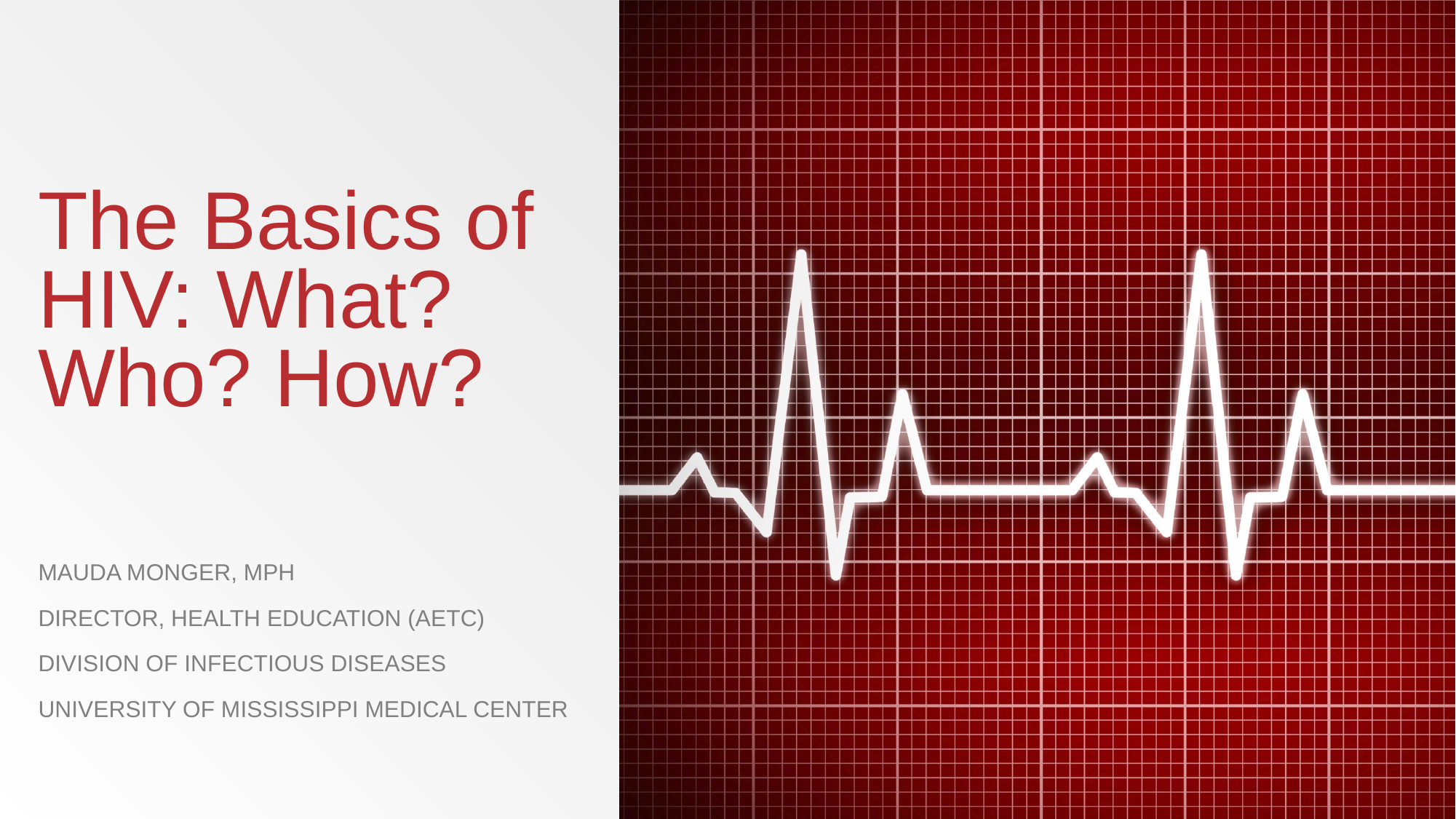

# The Basics of HIV: What? Who? How?
Mauda Monger, MPH
Director, Health Education (AETC)
Division of Infectious Diseases
University of Mississippi Medical Center